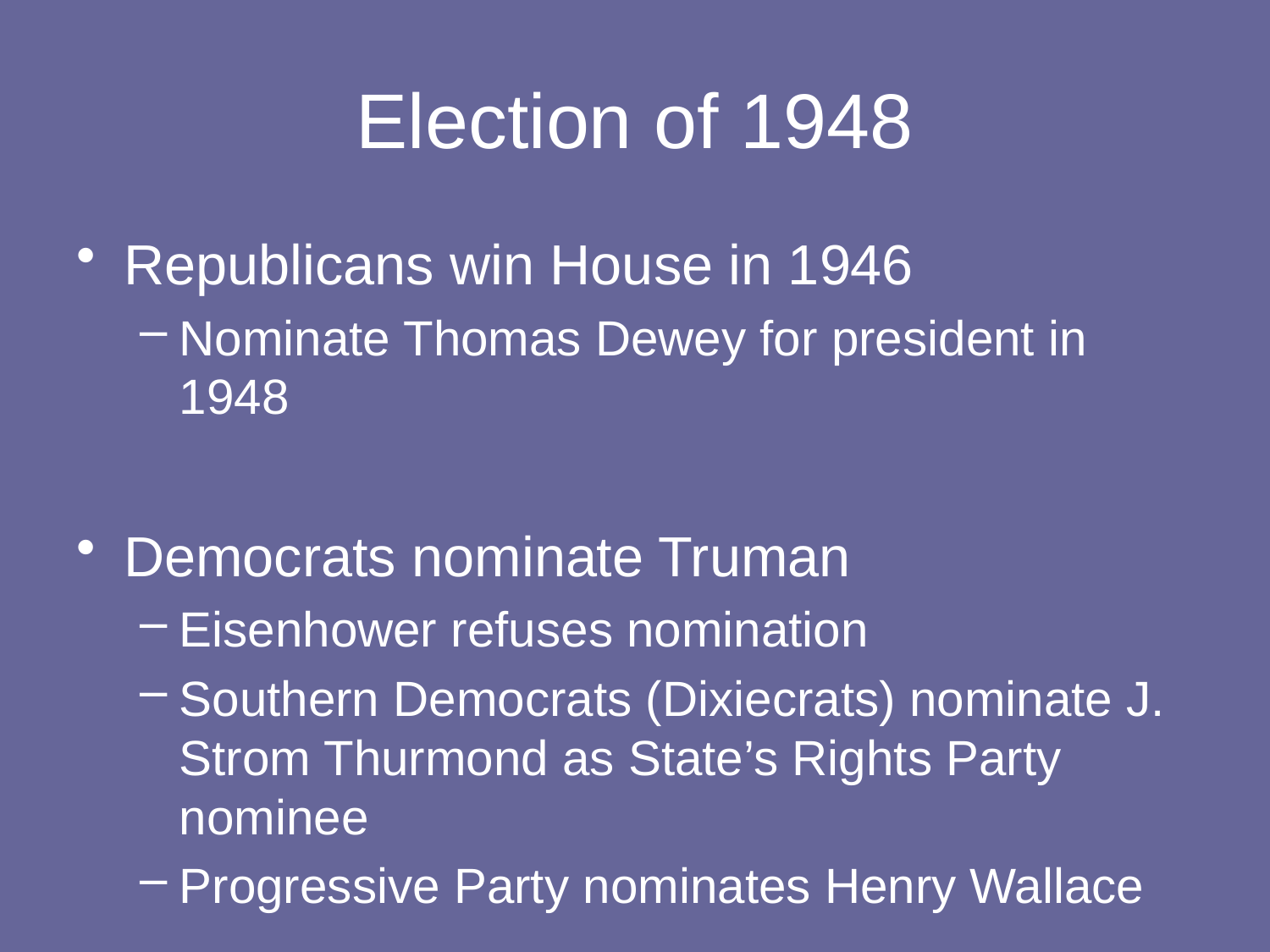

# Election of 1948
Republicans win House in 1946
Nominate Thomas Dewey for president in 1948

Democrats nominate Truman
Eisenhower refuses nomination
Southern Democrats (Dixiecrats) nominate J. Strom Thurmond as State’s Rights Party nominee
Progressive Party nominates Henry Wallace